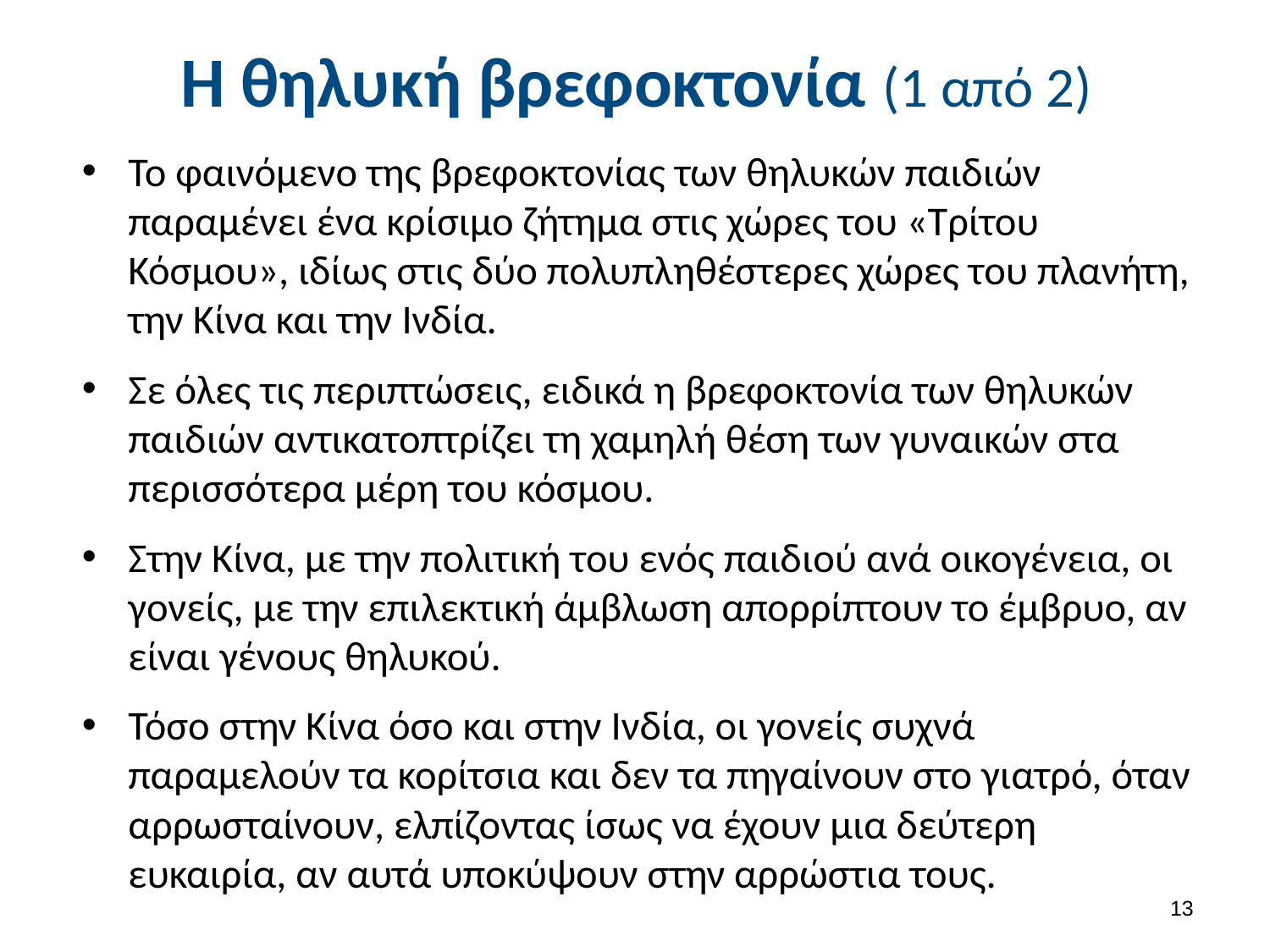

# Η θηλυκή βρεφοκτονία (1 από 2)
Το φαινόμενο της βρεφοκτονίας των θηλυκών παιδιών παραμένει ένα κρίσιμο ζήτημα στις χώρες του «Τρίτου Κόσμου», ιδίως στις δύο πολυπληθέστερες χώρες του πλανήτη, την Κίνα και την Ινδία.
Σε όλες τις περιπτώσεις, ειδικά η βρεφοκτονία των θηλυκών παιδιών αντικατοπτρίζει τη χαμηλή θέση των γυναικών στα περισσότερα μέρη του κόσμου.
Στην Κίνα, με την πολιτική του ενός παιδιού ανά οικογένεια, οι γονείς, με την επιλεκτική άμβλωση απορρίπτουν το έμβρυο, αν είναι γένους θηλυκού.
Τόσο στην Κίνα όσο και στην Ινδία, οι γονείς συχνά  παραμελούν τα κορίτσια και δεν τα πηγαίνουν στο γιατρό, όταν αρρωσταίνουν, ελπίζοντας ίσως να έχουν μια δεύτερη ευκαιρία, αν αυτά υποκύψουν στην αρρώστια τους.

13